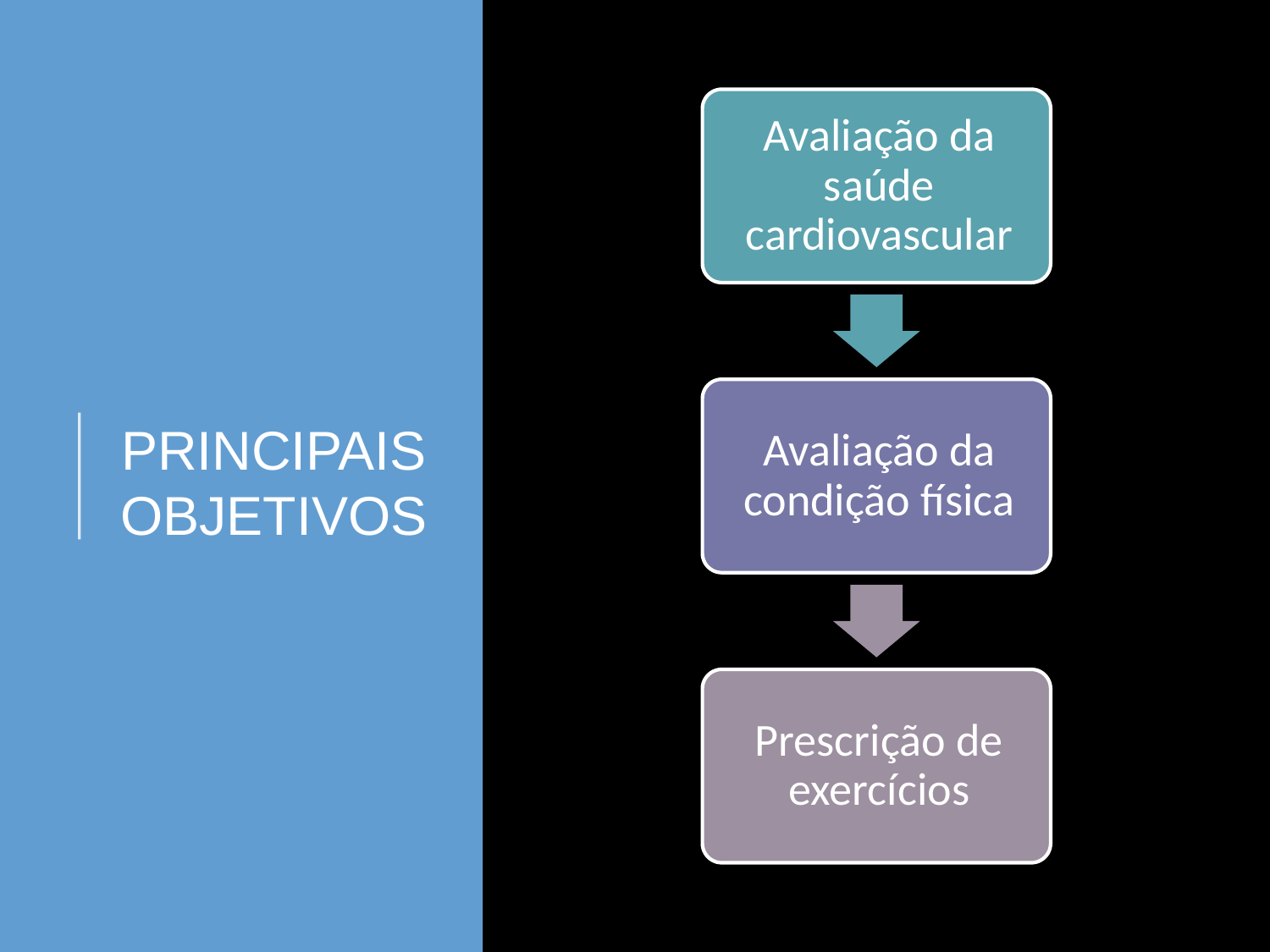

Avaliação da saúde cardiovascular

Avaliação da condição física

Prescrição de exercícios
# PRINCIPAIS OBJETIVOS